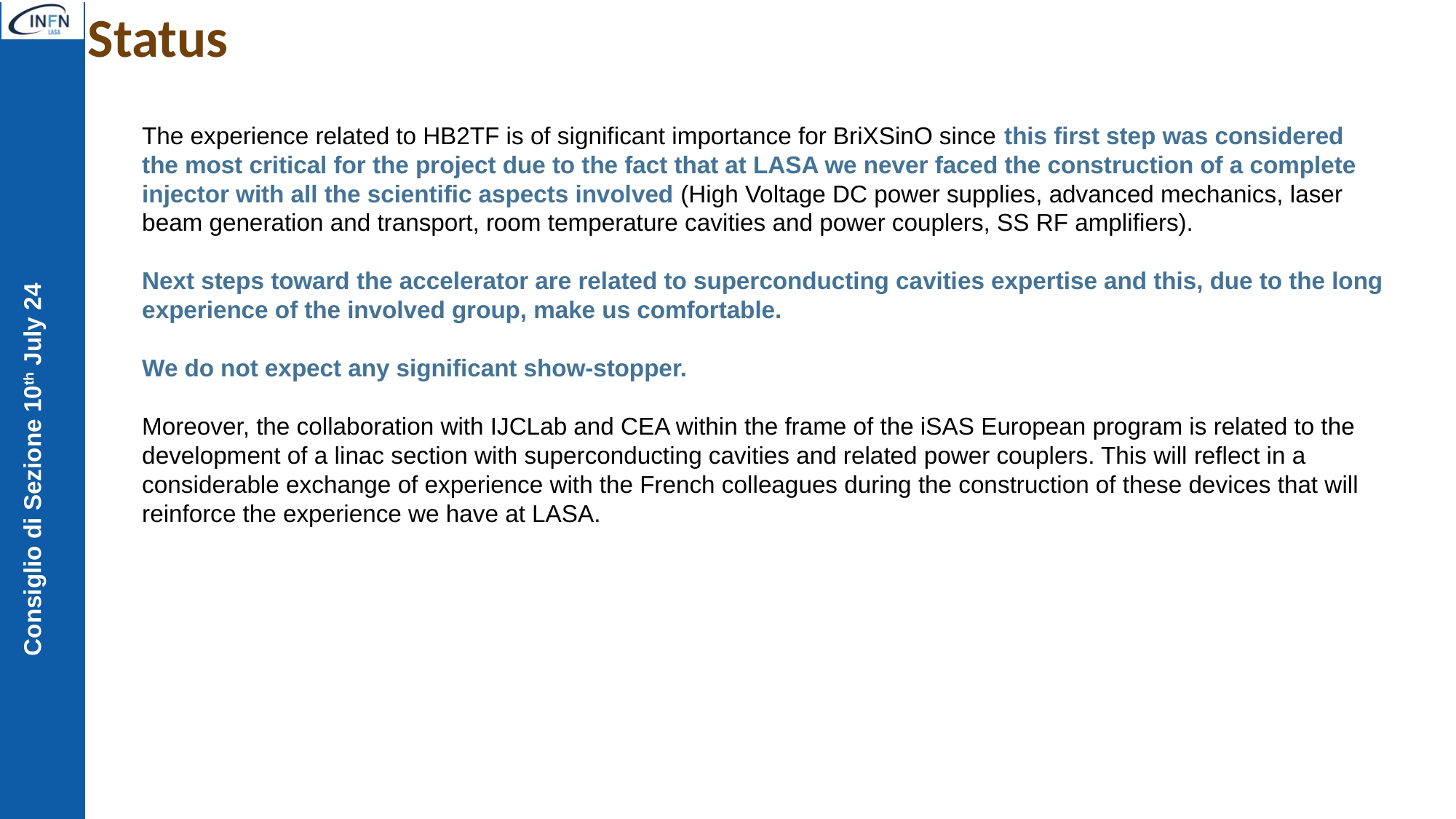

# Status
The experience related to HB2TF is of significant importance for BriXSinO since this first step was considered the most critical for the project due to the fact that at LASA we never faced the construction of a complete injector with all the scientific aspects involved (High Voltage DC power supplies, advanced mechanics, laser beam generation and transport, room temperature cavities and power couplers, SS RF amplifiers).

Next steps toward the accelerator are related to superconducting cavities expertise and this, due to the long experience of the involved group, make us comfortable.

We do not expect any significant show-stopper.

Moreover, the collaboration with IJCLab and CEA within the frame of the iSAS European program is related to the development of a linac section with superconducting cavities and related power couplers. This will reflect in a considerable exchange of experience with the French colleagues during the construction of these devices that will reinforce the experience we have at LASA.